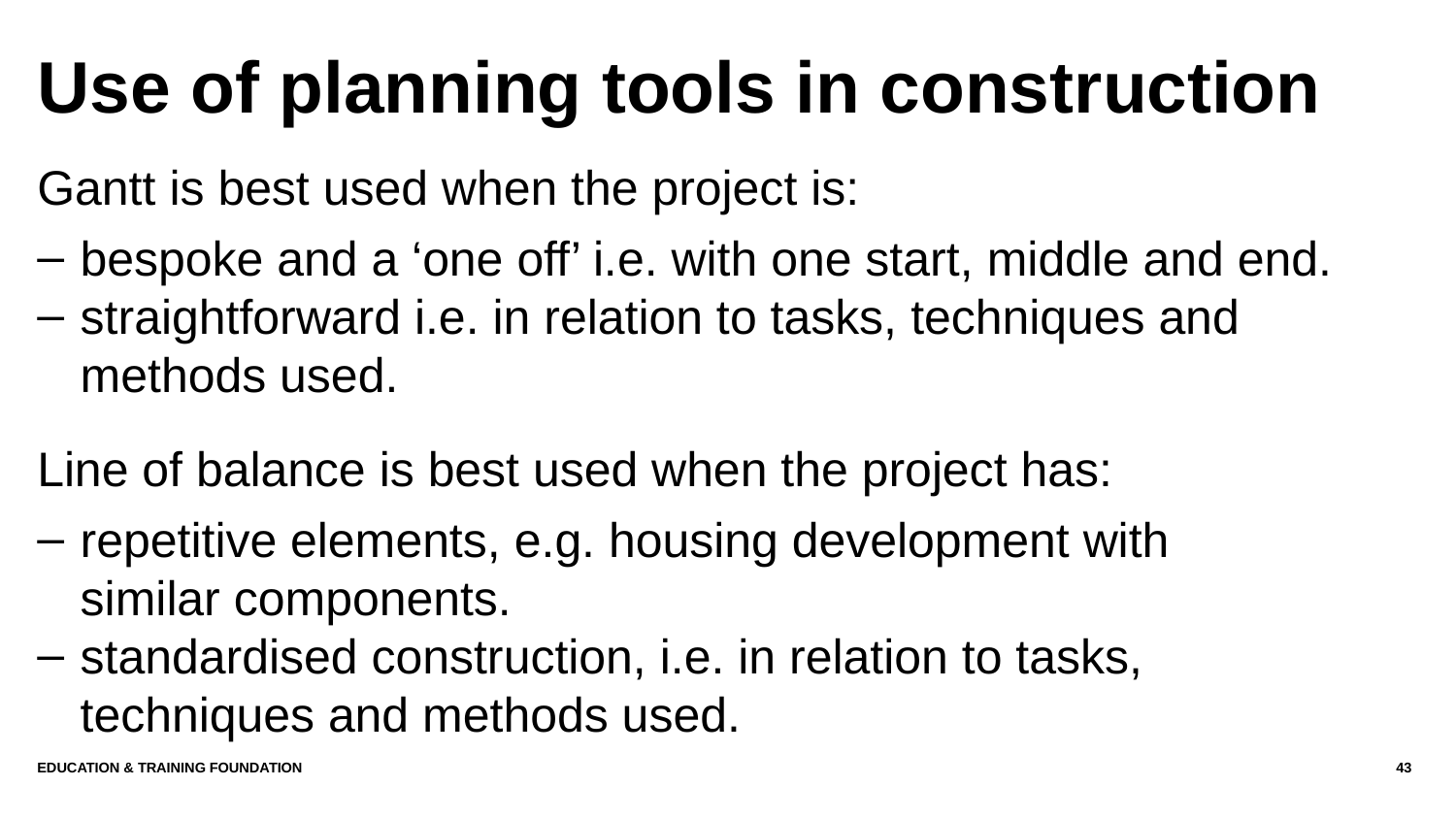

# Use of planning tools in construction
Gantt is best used when the project is:
bespoke and a ‘one off’ i.e. with one start, middle and end.
straightforward i.e. in relation to tasks, techniques and methods used.
Line of balance is best used when the project has:
repetitive elements, e.g. housing development with
similar components.
standardised construction, i.e. in relation to tasks,
techniques and methods used.

Education & Training Foundation
43